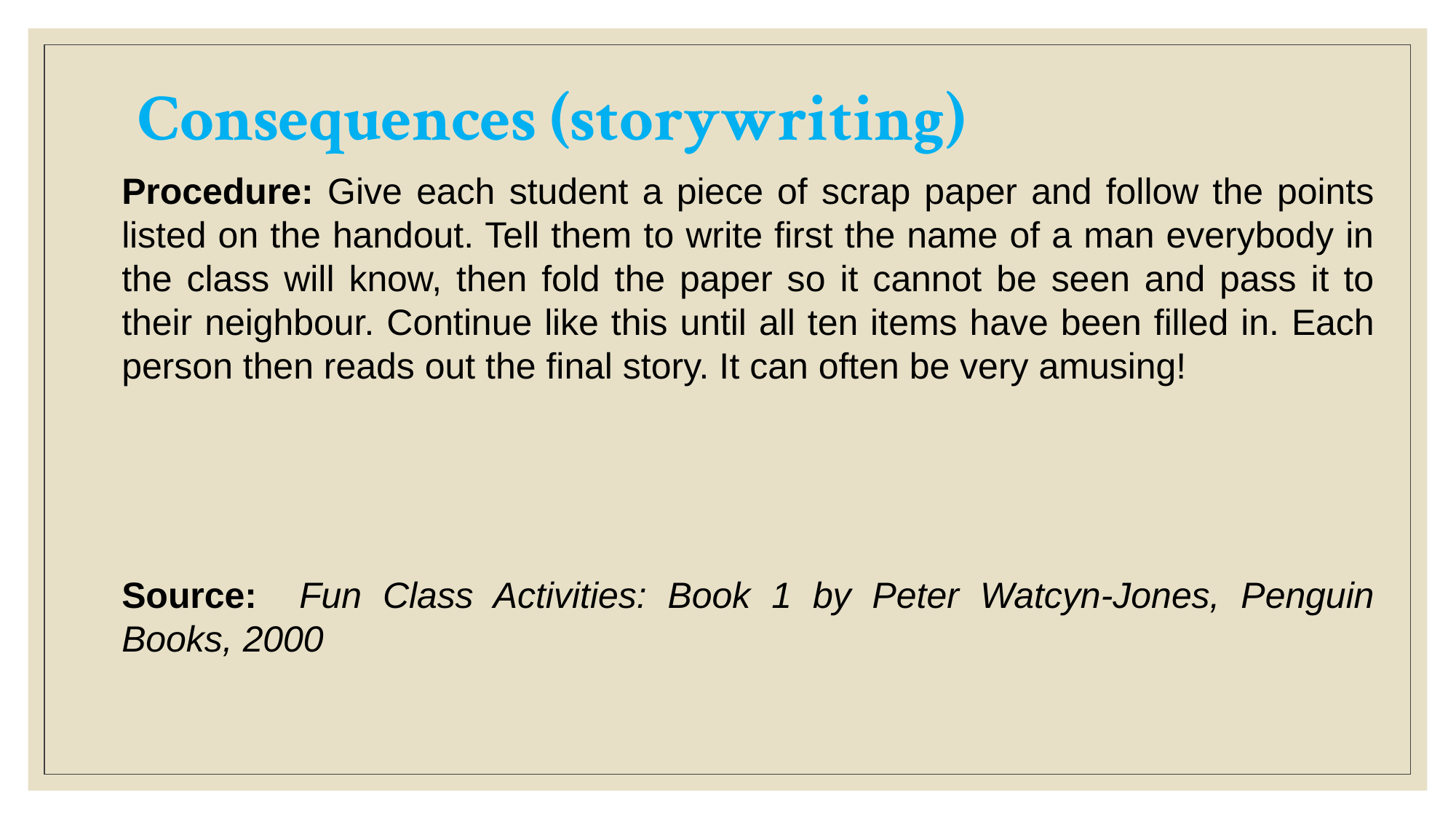

# Consequences (storywriting)
Procedure: Give each student a piece of scrap paper and follow the points listed on the handout. Tell them to write first the name of a man everybody in the class will know, then fold the paper so it cannot be seen and pass it to their neighbour. Continue like this until all ten items have been filled in. Each person then reads out the final story. It can often be very amusing!

Source:  Fun Class Activities: Book 1 by Peter Watcyn-Jones, Penguin Books, 2000